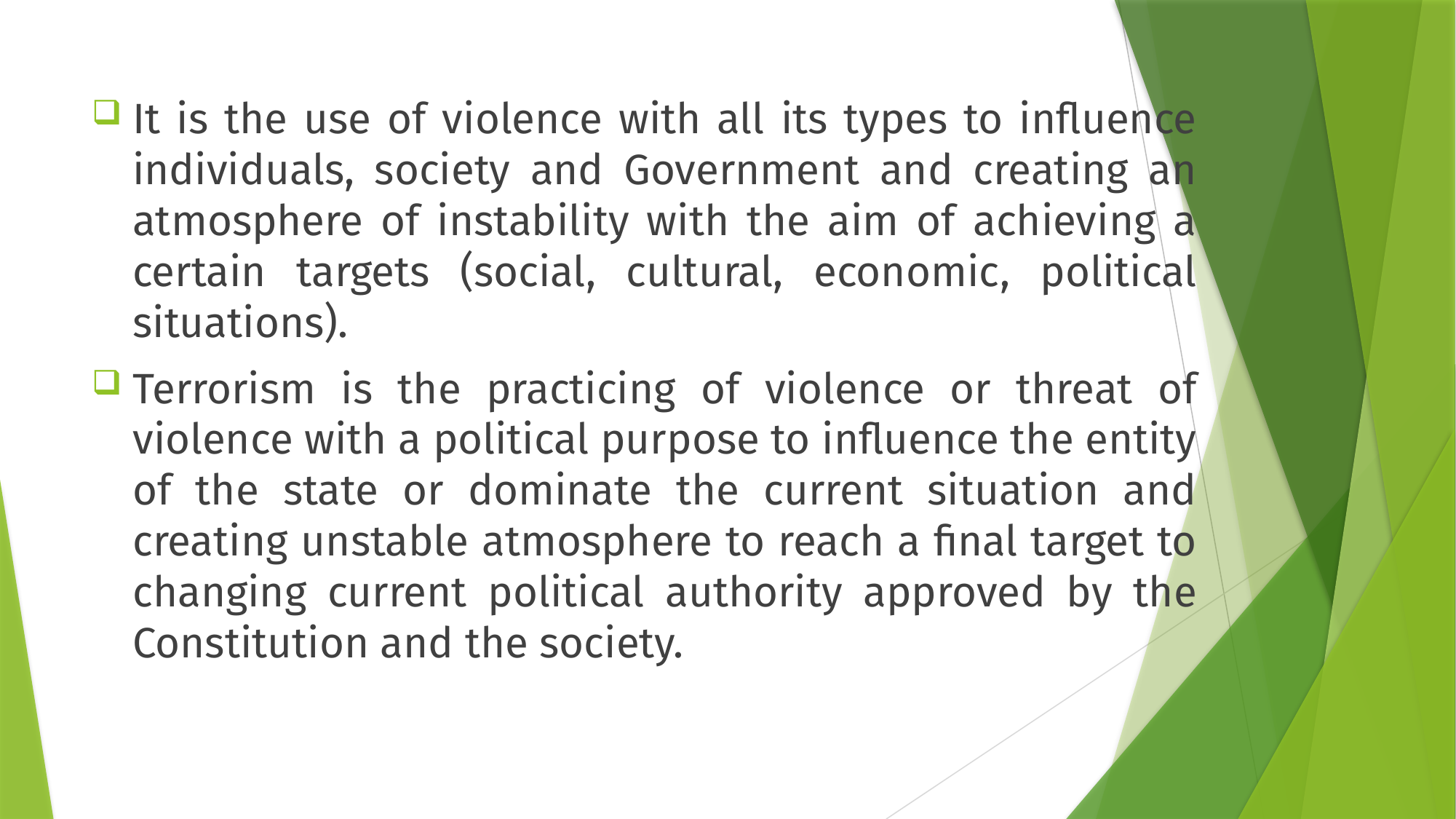

It is the use of violence with all its types to influence individuals, society and Government and creating an atmosphere of instability with the aim of achieving a certain targets (social, cultural, economic, political situations).
Terrorism is the practicing of violence or threat of violence with a political purpose to influence the entity of the state or dominate the current situation and creating unstable atmosphere to reach a final target to changing current political authority approved by the Constitution and the society.